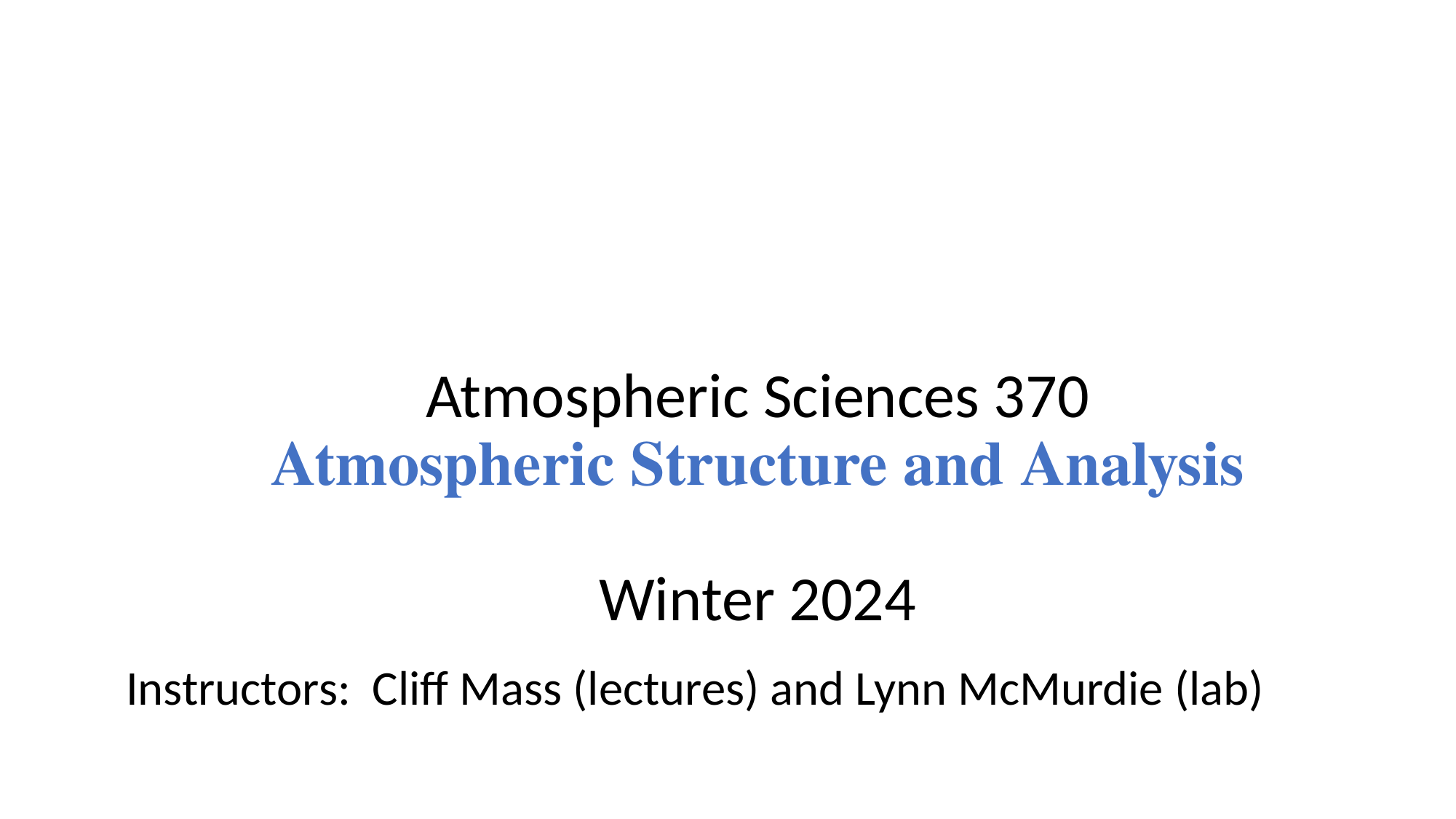

# Atmospheric Sciences 370 Atmospheric Structure and Analysis Winter 2024
Instructors:  Cliff Mass (lectures) and Lynn McMurdie (lab)